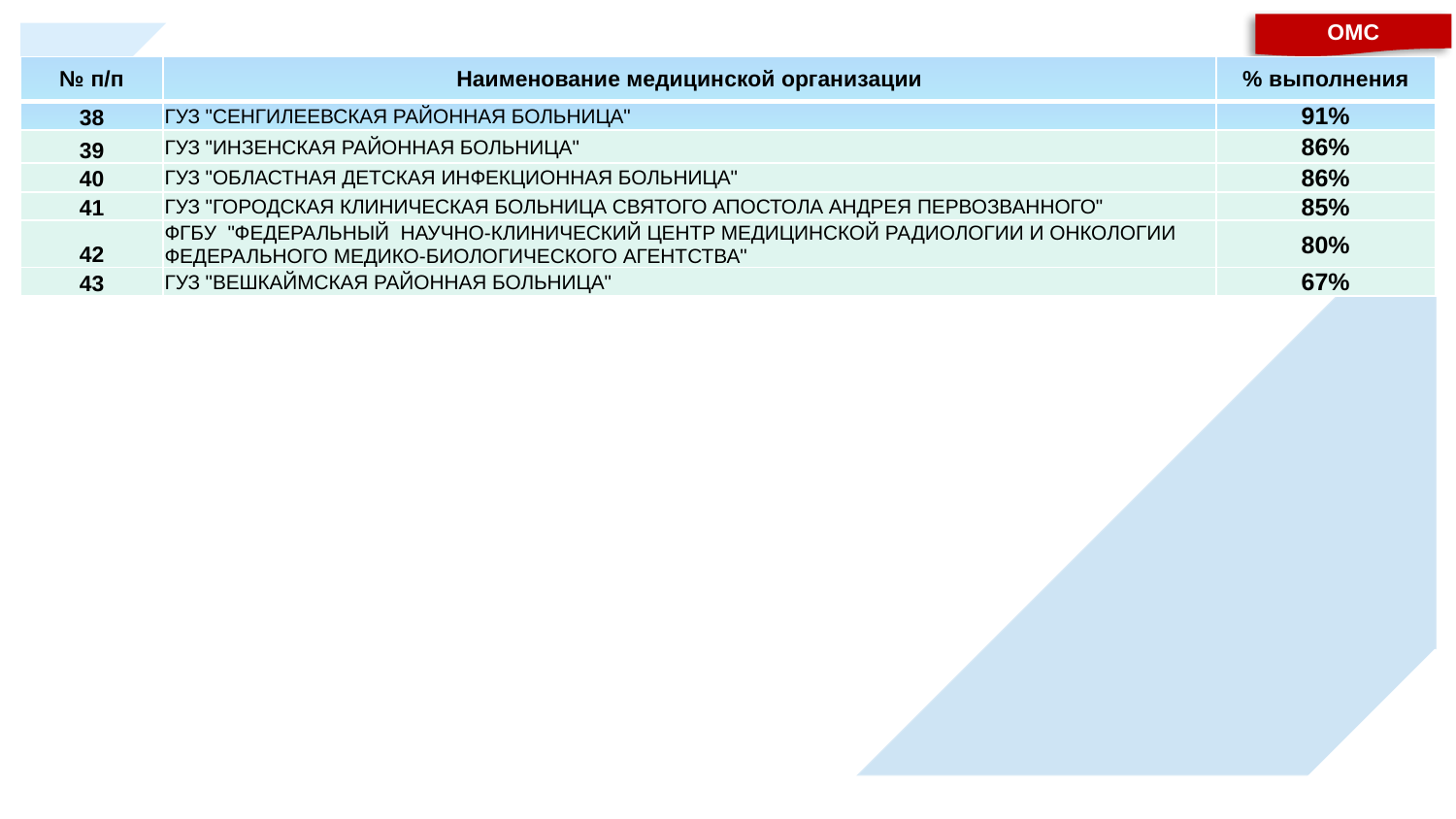

ОМС

| № п/п | Наименование медицинской организации | % выполнения |
| --- | --- | --- |
| 38 | ГУЗ "СЕНГИЛЕЕВСКАЯ РАЙОННАЯ БОЛЬНИЦА" | 91% |
| 39 | ГУЗ "ИНЗЕНСКАЯ РАЙОННАЯ БОЛЬНИЦА" | 86% |
| 40 | ГУЗ "ОБЛАСТНАЯ ДЕТСКАЯ ИНФЕКЦИОННАЯ БОЛЬНИЦА" | 86% |
| 41 | ГУЗ "ГОРОДСКАЯ КЛИНИЧЕСКАЯ БОЛЬНИЦА СВЯТОГО АПОСТОЛА АНДРЕЯ ПЕРВОЗВАННОГО" | 85% |
| 42 | ФГБУ "ФЕДЕРАЛЬНЫЙ НАУЧНО-КЛИНИЧЕСКИЙ ЦЕНТР МЕДИЦИНСКОЙ РАДИОЛОГИИ И ОНКОЛОГИИ ФЕДЕРАЛЬНОГО МЕДИКО-БИОЛОГИЧЕСКОГО АГЕНТСТВА" | 80% |
| 43 | ГУЗ "ВЕШКАЙМСКАЯ РАЙОННАЯ БОЛЬНИЦА" | 67% |